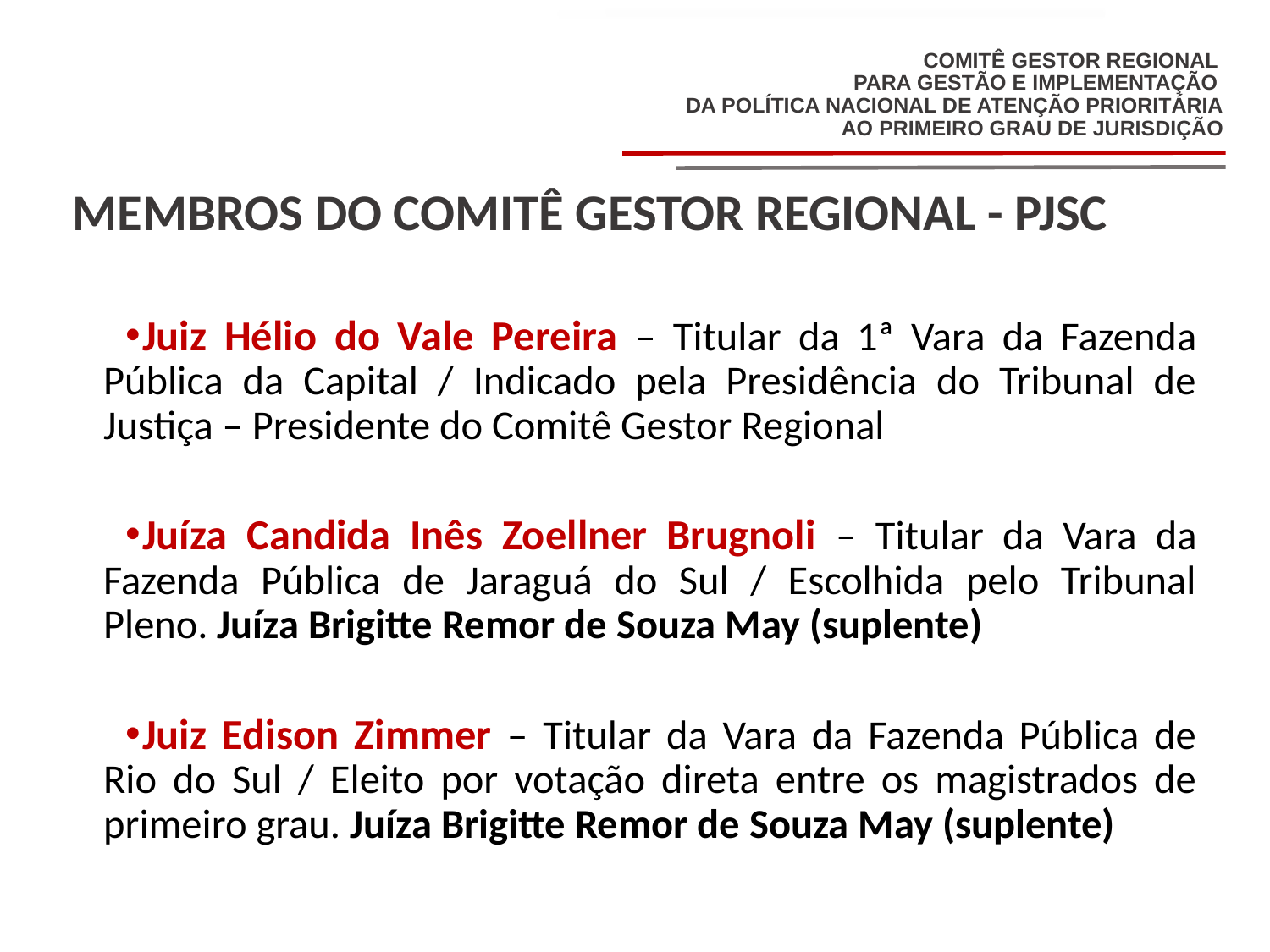

MEMBROS DO COMITÊ GESTOR REGIONAL - PJSC

Juiz Hélio do Vale Pereira – Titular da 1ª Vara da Fazenda Pública da Capital / Indicado pela Presidência do Tribunal de Justiça – Presidente do Comitê Gestor Regional

Juíza Candida Inês Zoellner Brugnoli – Titular da Vara da Fazenda Pública de Jaraguá do Sul / Escolhida pelo Tribunal Pleno. Juíza Brigitte Remor de Souza May (suplente)

Juiz Edison Zimmer – Titular da Vara da Fazenda Pública de Rio do Sul / Eleito por votação direta entre os magistrados de primeiro grau. Juíza Brigitte Remor de Souza May (suplente)